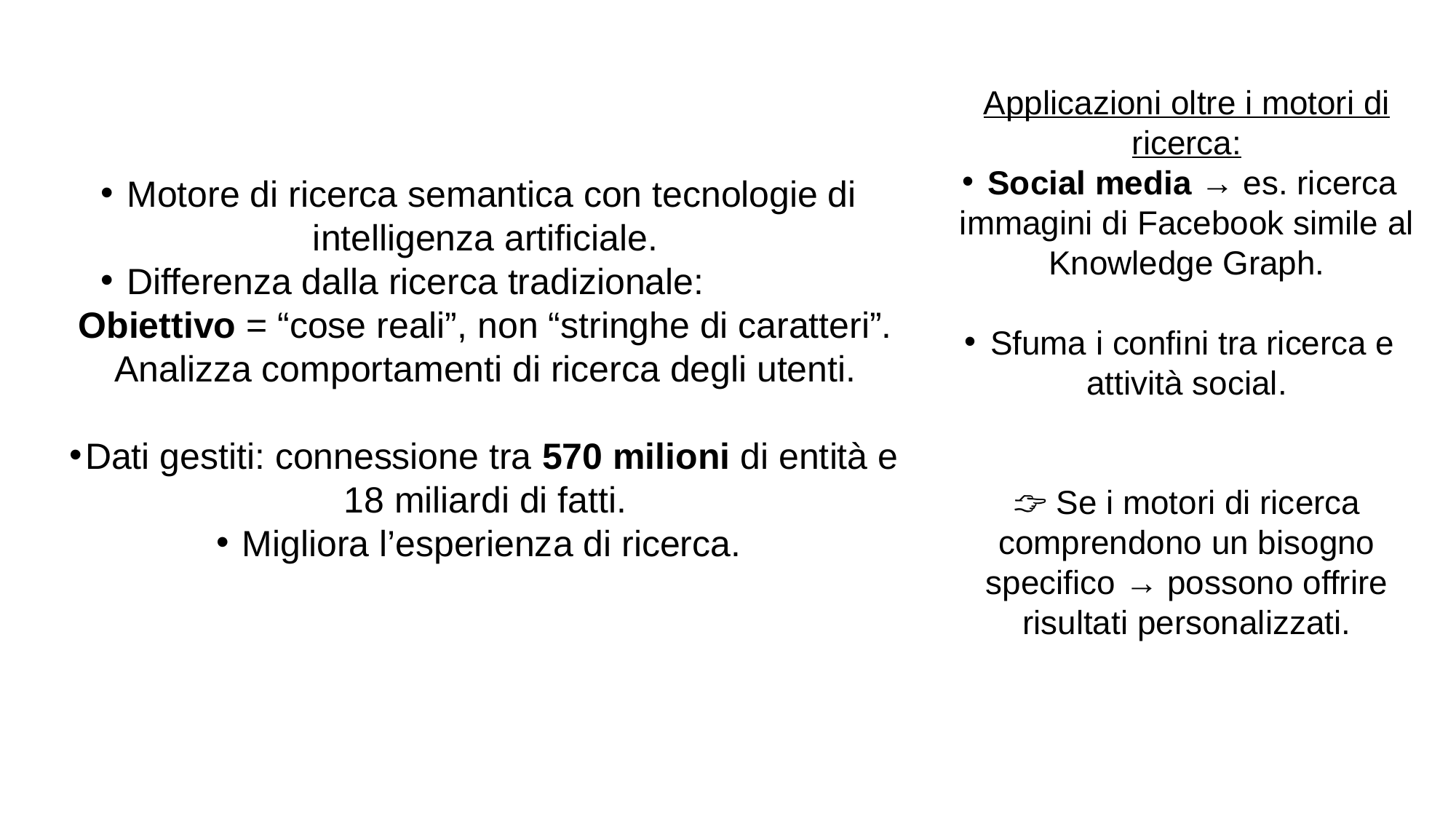

# Ricerca semantica (dal 2012, Google “Knowledge Graph”):

Applicazioni oltre i motori di ricerca:
Social media → es. ricerca immagini di Facebook simile al Knowledge Graph.

Sfuma i confini tra ricerca e attività social.

👉 Se i motori di ricerca comprendono un bisogno specifico → possono offrire risultati personalizzati.
Motore di ricerca semantica con tecnologie di intelligenza artificiale.
Differenza dalla ricerca tradizionale:                Obiettivo = “cose reali”, non “stringhe di caratteri”. Analizza comportamenti di ricerca degli utenti.

Dati gestiti: connessione tra 570 milioni di entità e 18 miliardi di fatti.
Migliora l’esperienza di ricerca.